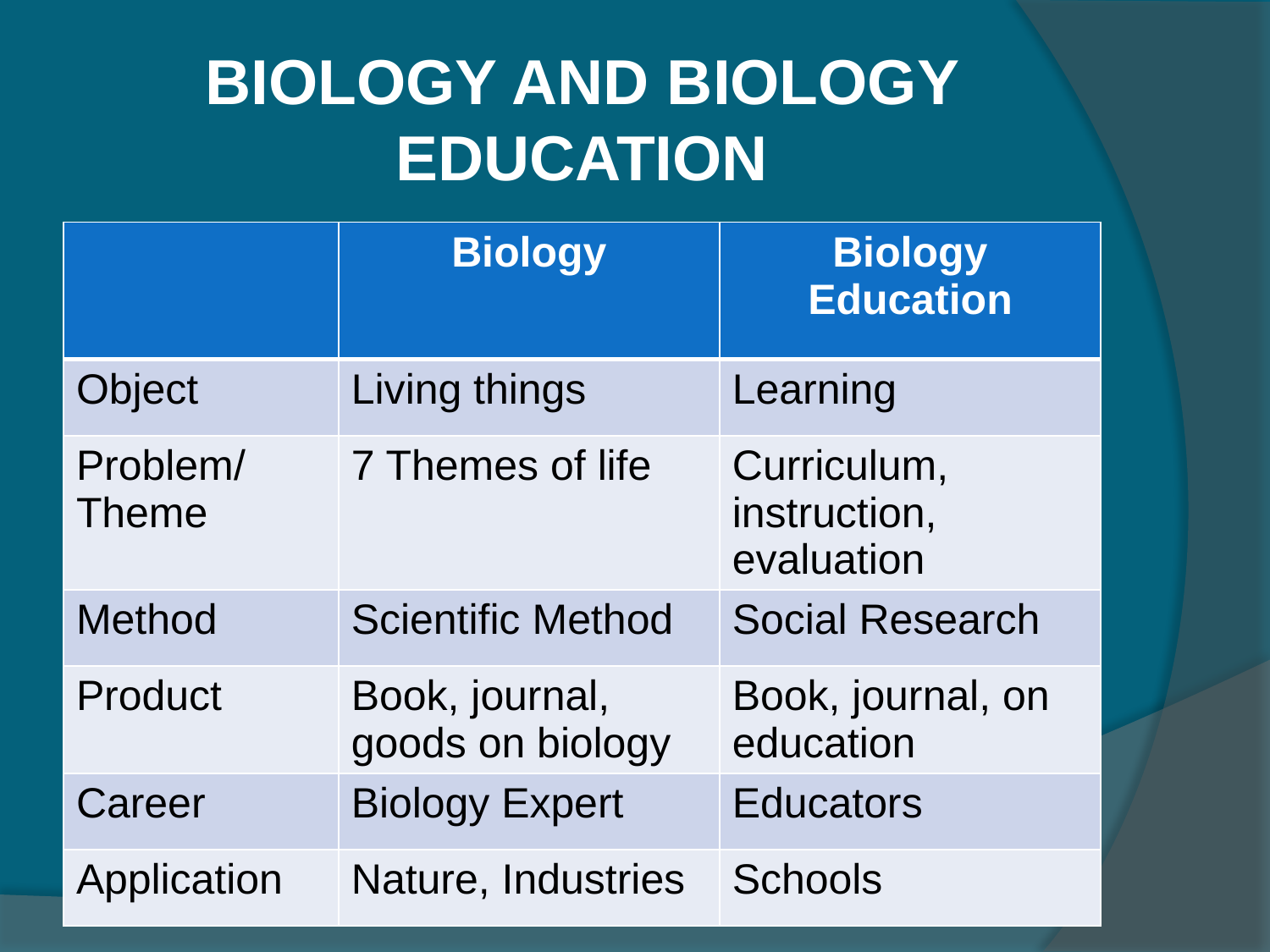

# BIOLOGY AND BIOLOGY EDUCATION
|  | Biology | Biology Education |
| --- | --- | --- |
| Object | Living things | Learning |
| Problem/ Theme | 7 Themes of life | Curriculum, instruction, evaluation |
| Method | Scientific Method | Social Research |
| Product | Book, journal, goods on biology | Book, journal, on education |
| Career | Biology Expert | Educators |
| Application | Nature, Industries | Schools |